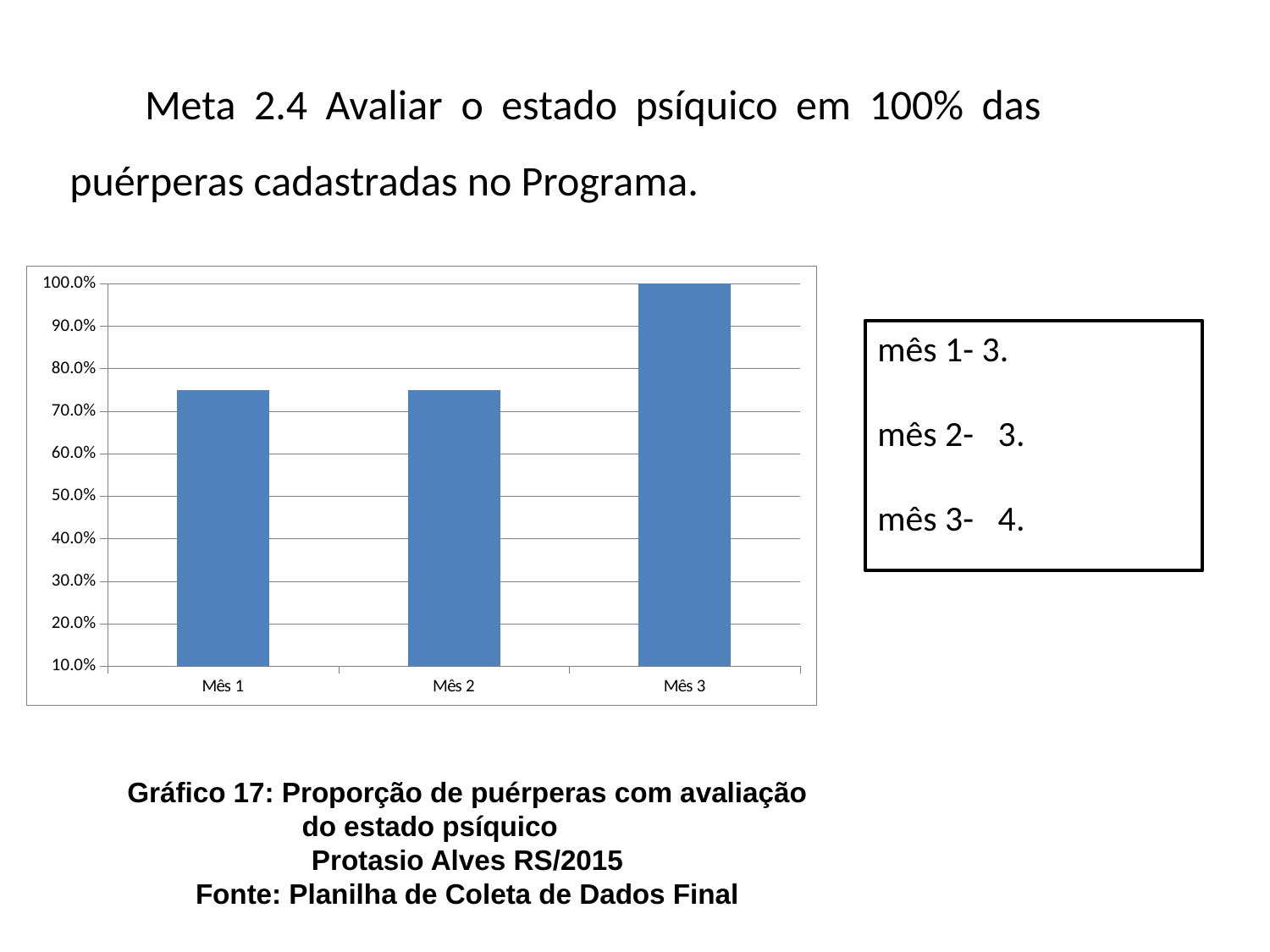

Meta 2.4 Avaliar o estado psíquico em 100% das puérperas cadastradas no Programa.

### Chart

| Category | Proporção de puérperas com avaliação do estado psíquico |
|---|---|
| Mês 1 | 0.75 |
| Mês 2 | 0.75 |
| Mês 3 | 1.0 |
mês 1- 3.

mês 2-   3.

mês 3-   4.

Gráfico 17: Proporção de puérperas com avaliação do estado psíquico
Protasio Alves RS/2015
Fonte: Planilha de Coleta de Dados Final